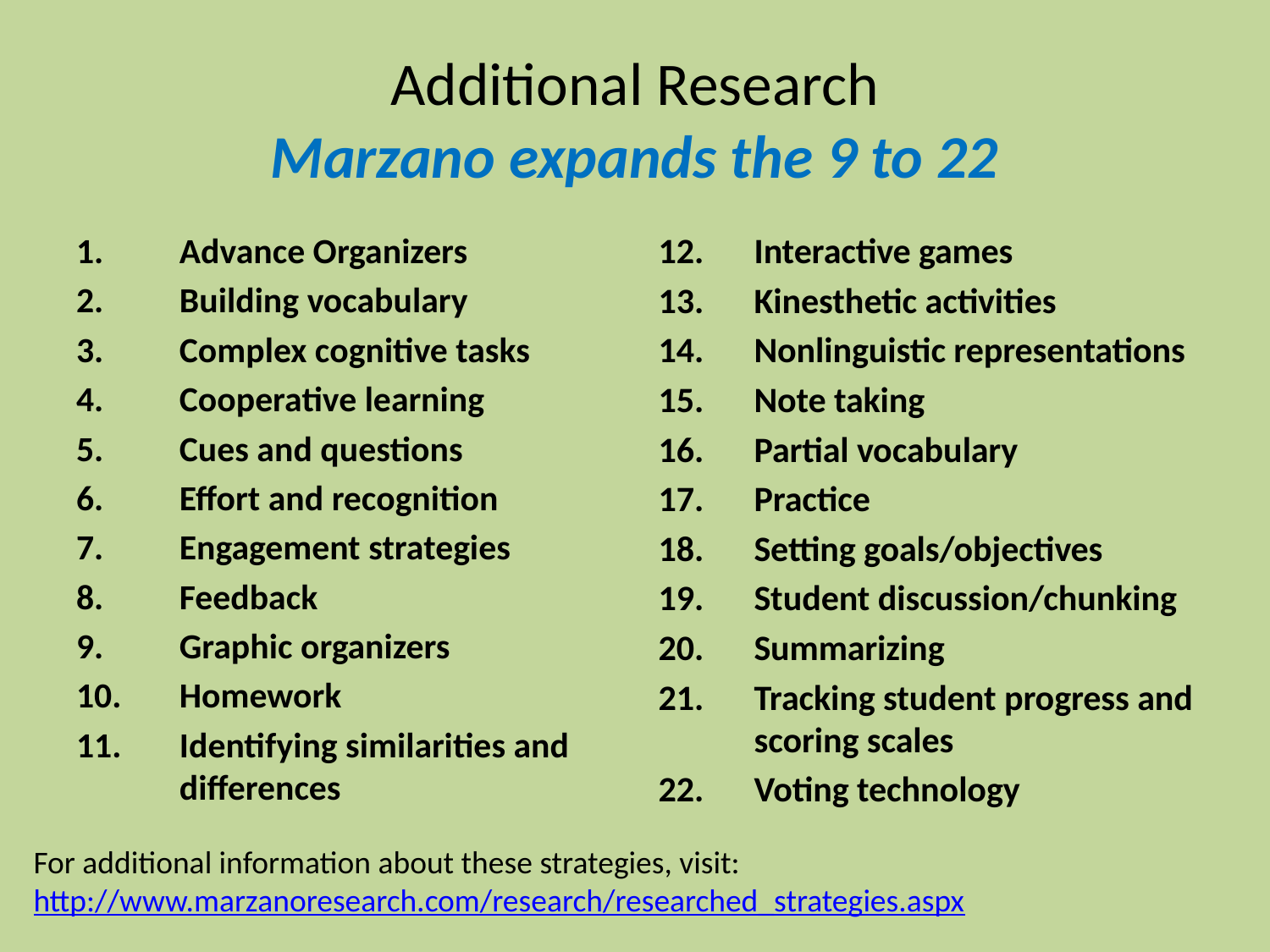

# Additional Research Marzano expands the 9 to 22
Advance Organizers
Building vocabulary
Complex cognitive tasks
Cooperative learning
Cues and questions
Effort and recognition
Engagement strategies
Feedback
Graphic organizers
Homework
Identifying similarities and differences
Interactive games
Kinesthetic activities
Nonlinguistic representations
Note taking
Partial vocabulary
Practice
Setting goals/objectives
Student discussion/chunking
Summarizing
Tracking student progress and scoring scales
Voting technology

For additional information about these strategies, visit:
http://www.marzanoresearch.com/research/researched_strategies.aspx